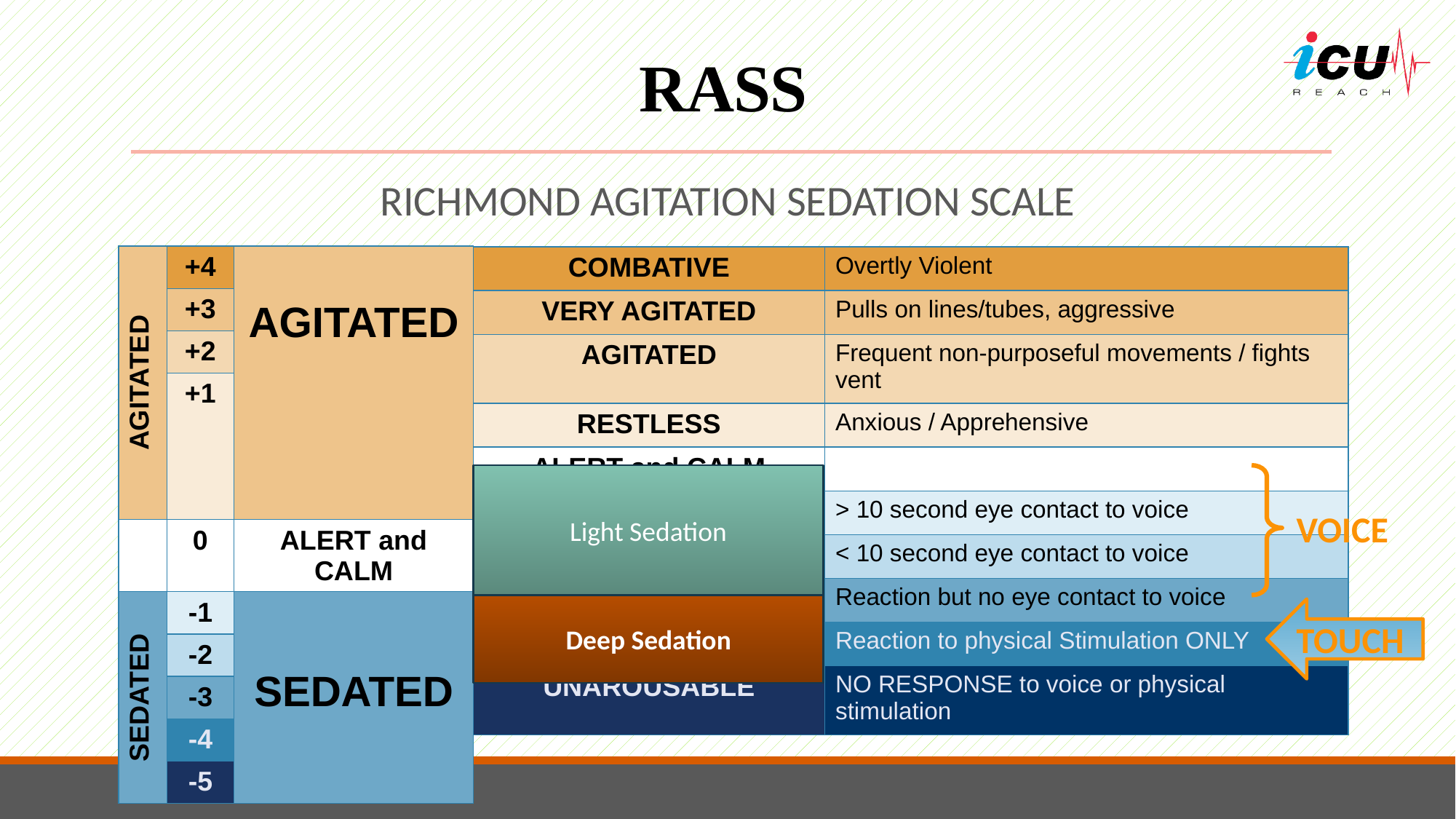

# RASS
RICHMOND AGITATION SEDATION SCALE
| AGITATED | +4 | AGITATED |
| --- | --- | --- |
|  | +3 |  |
|  | +2 |  |
|  | +1 |  |
|  | 0 | ALERT and CALM |
| SEDATED | -1 | SEDATED |
|  | -2 |  |
|  | -3 |  |
|  | -4 |  |
|  | -5 |  |
| COMBATIVE | Overtly Violent |
| --- | --- |
| VERY AGITATED | Pulls on lines/tubes, aggressive |
| AGITATED | Frequent non-purposeful movements / fights vent |
| RESTLESS | Anxious / Apprehensive |
| ALERT and CALM |  |
| DROWSY | > 10 second eye contact to voice |
| LIGHT SEDATION | < 10 second eye contact to voice |
| MODERATE SEDATION | Reaction but no eye contact to voice |
| DEEP SEDATION | Reaction to physical Stimulation ONLY |
| UNAROUSABLE | NO RESPONSE to voice or physical stimulation |
Light Sedation

VOICE
Deep Sedation

TOUCH